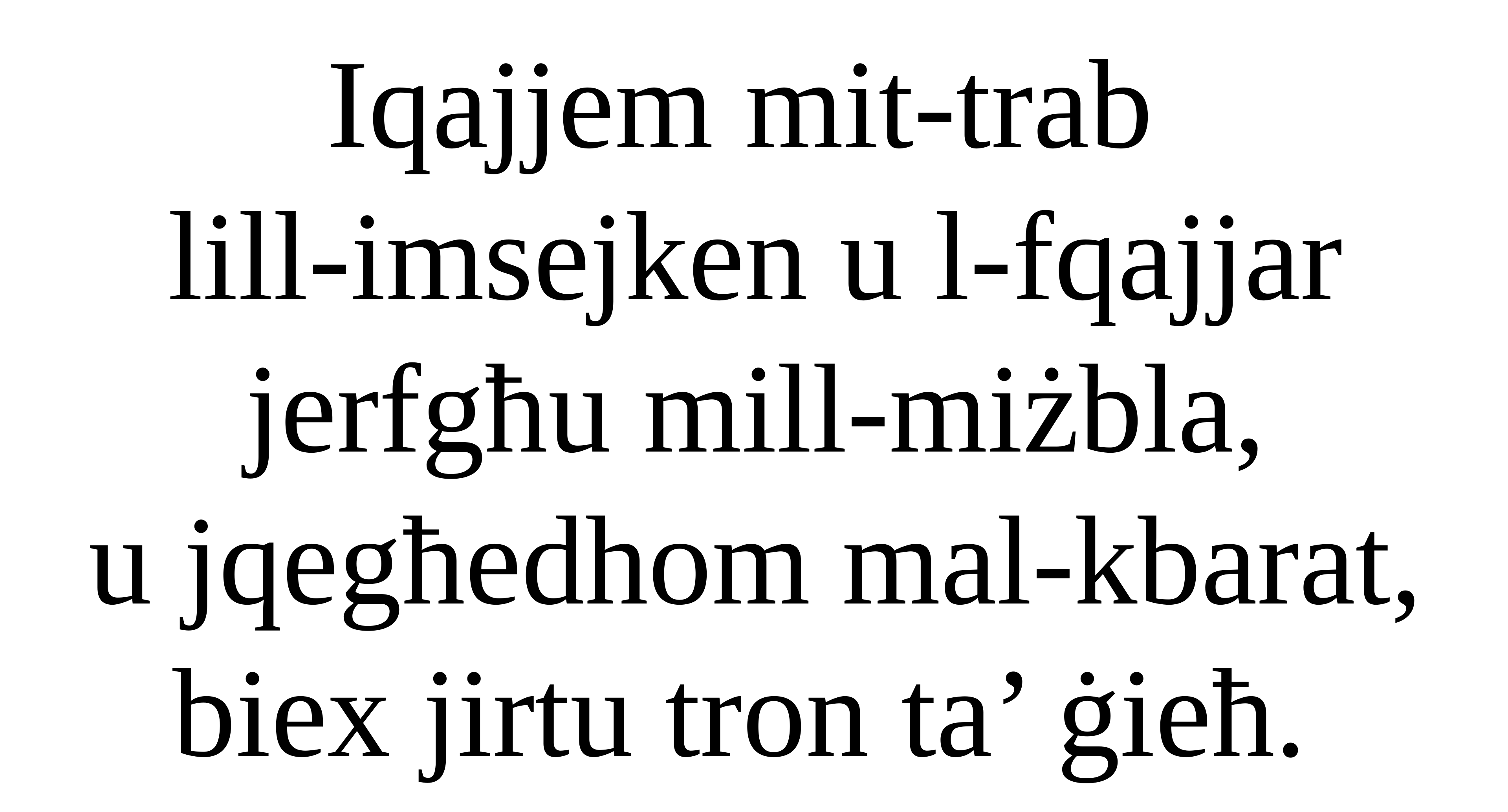

Iqajjem mit-trab
lill-imsejken u l-fqajjar jerfgħu mill-miżbla,
u jqegħedhom mal-kbarat,
biex jirtu tron ta’ ġieħ.